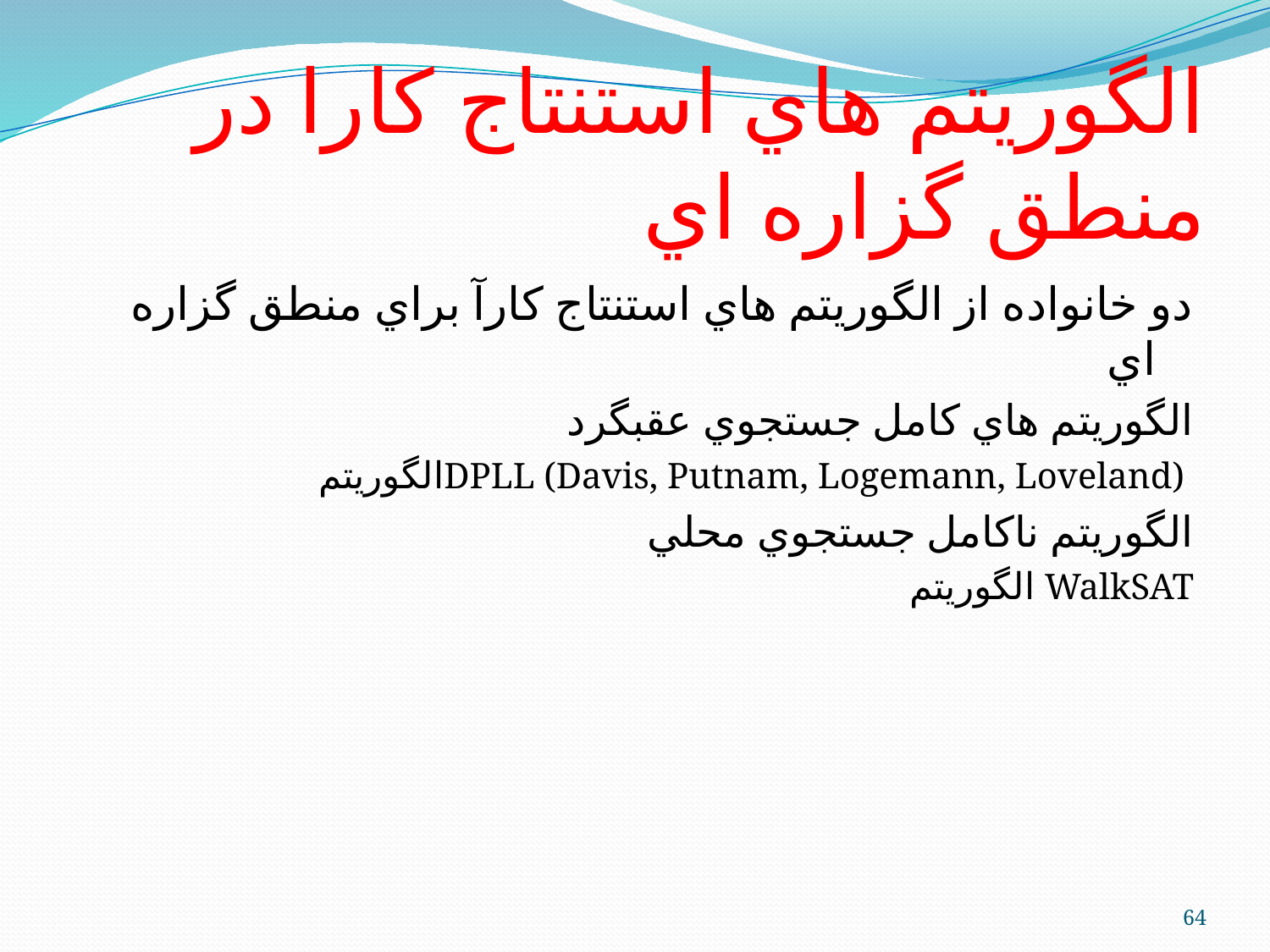

# الگوريتم هاي استنتاج كارا در منطق گزاره اي
دو خانواده از الگوريتم هاي استنتاج كارآ براي منطق گزاره اي
الگوريتم هاي كامل جستجوي عقبگرد
الگوريتمDPLL (Davis, Putnam, Logemann, Loveland)
الگوريتم ناكامل جستجوي محلي
الگوريتم WalkSAT
64